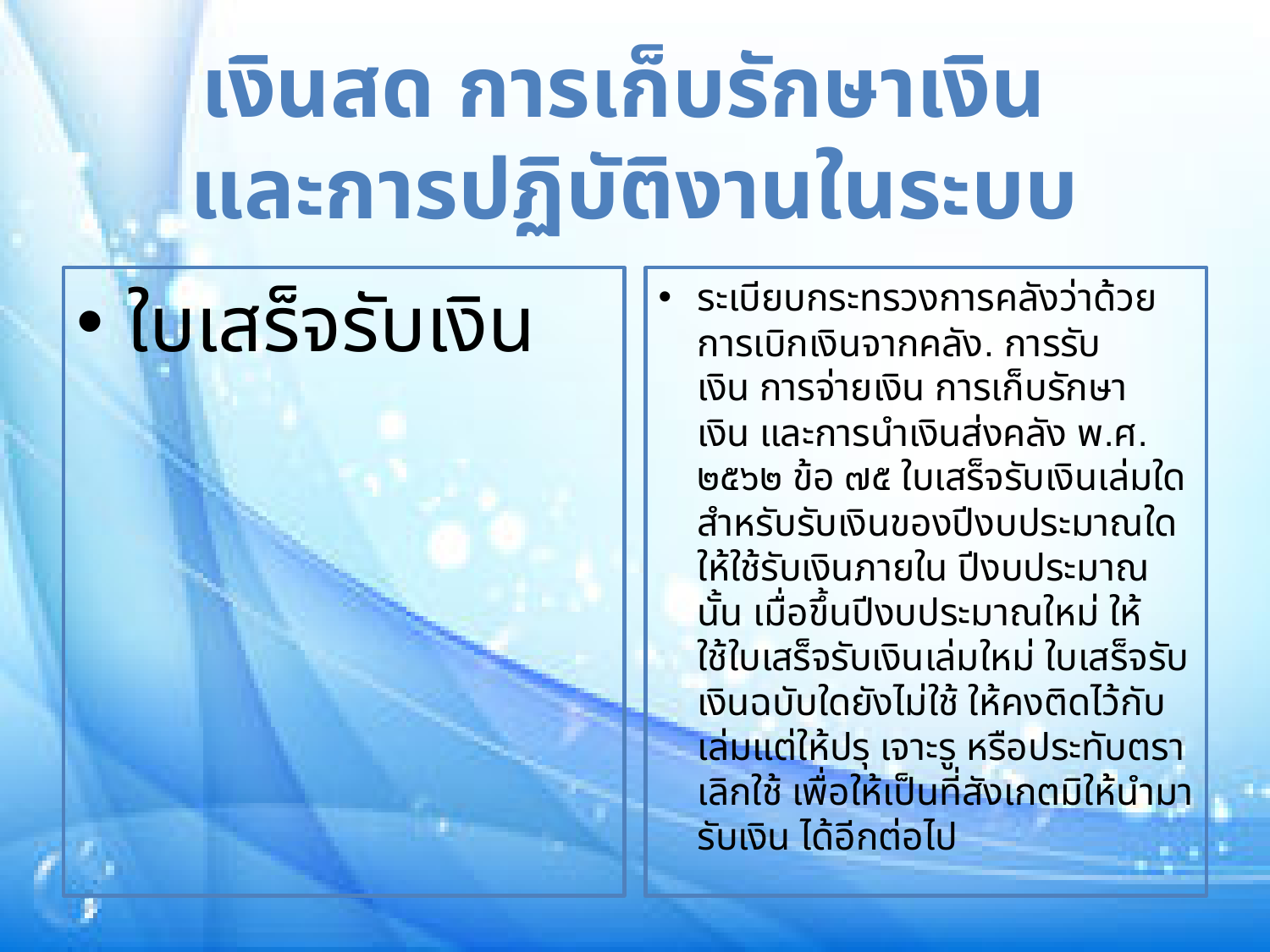

เงินสด การเก็บรักษาเงิน
และการปฏิบัติงานในระบบ
ใบเสร็จรับเงิน
ระเบียบกระทรวงการคลังว่าด้วยการเบิกเงินจากคลัง. การรับเงิน การจ่ายเงิน การเก็บรักษาเงิน และการนำเงินส่งคลัง พ.ศ. ๒๕๖๒ ข้อ ๗๕ ใบเสร็จรับเงินเล่มใดสำหรับรับเงินของปีงบประมาณใด ให้ใช้รับเงินภายใน ปีงบประมาณนั้น เมื่อขึ้นปีงบประมาณใหม่ ให้ใช้ใบเสร็จรับเงินเล่มใหม่ ใบเสร็จรับเงินฉบับใดยังไม่ใช้ ให้คงติดไว้กับเล่มแต่ให้ปรุ เจาะรู หรือประทับตราเลิกใช้ เพื่อให้เป็นที่สังเกตมิให้นำมารับเงิน ได้อีกต่อไป